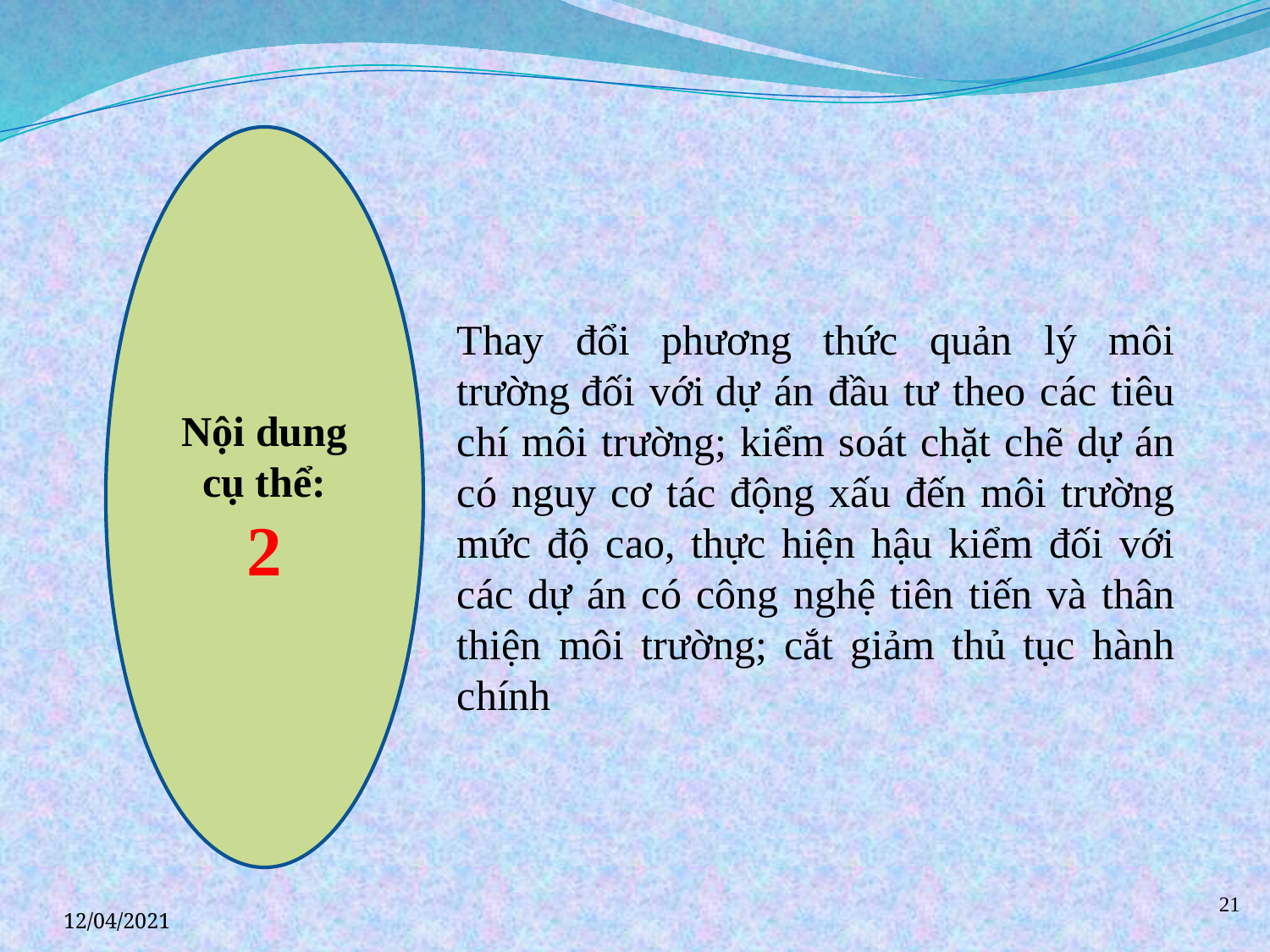

Nội dung cụ thể:
2
Thay đổi phương thức quản lý môi trường đối với dự án đầu tư theo các tiêu chí môi trường; kiểm soát chặt chẽ dự án có nguy cơ tác động xấu đến môi trường mức độ cao, thực hiện hậu kiểm đối với các dự án có công nghệ tiên tiến và thân thiện môi trường; cắt giảm thủ tục hành chính
12/04/2021
21